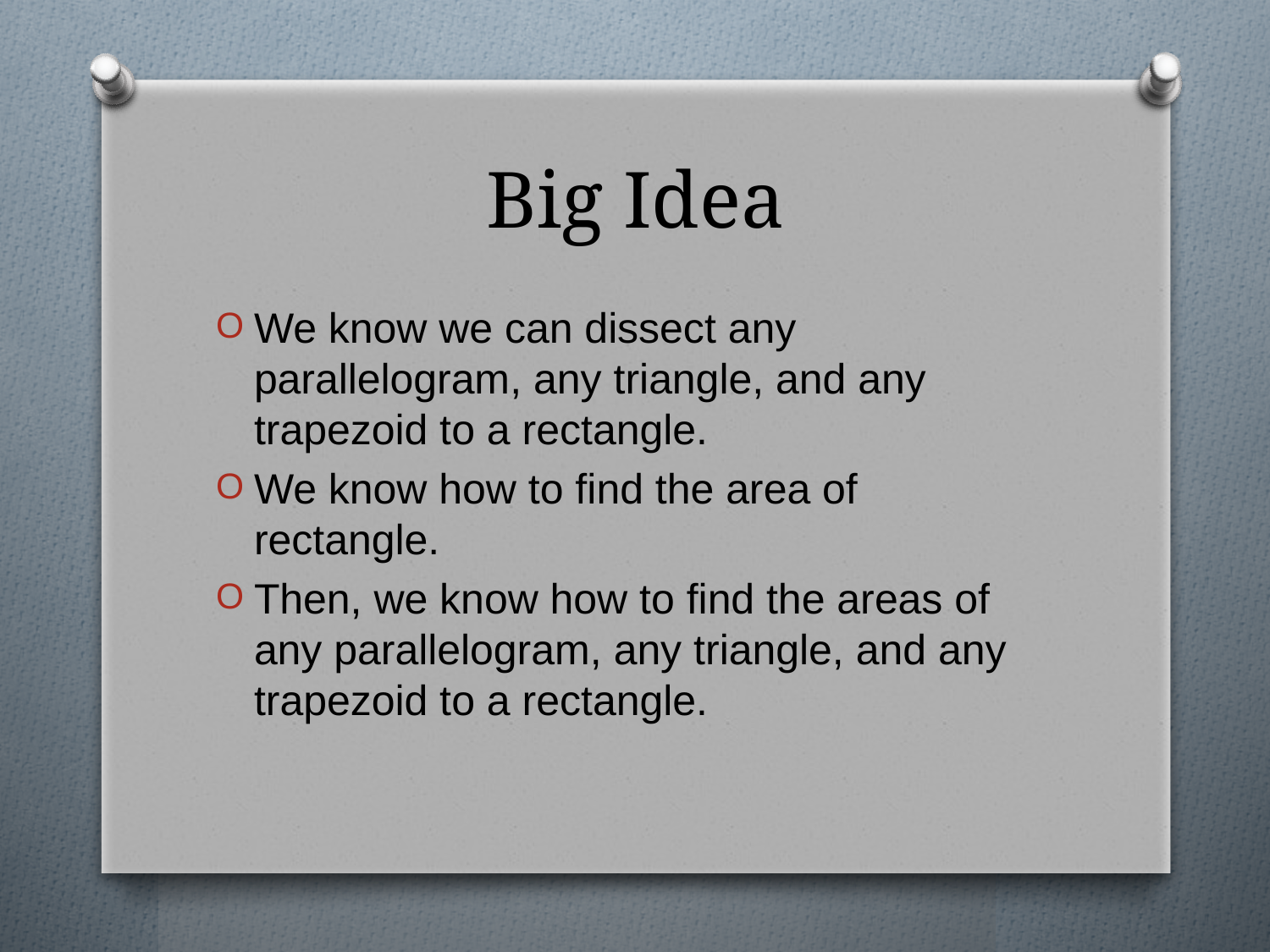

# Big Idea
We know we can dissect any parallelogram, any triangle, and any trapezoid to a rectangle.
We know how to find the area of rectangle.
Then, we know how to find the areas of any parallelogram, any triangle, and any trapezoid to a rectangle.